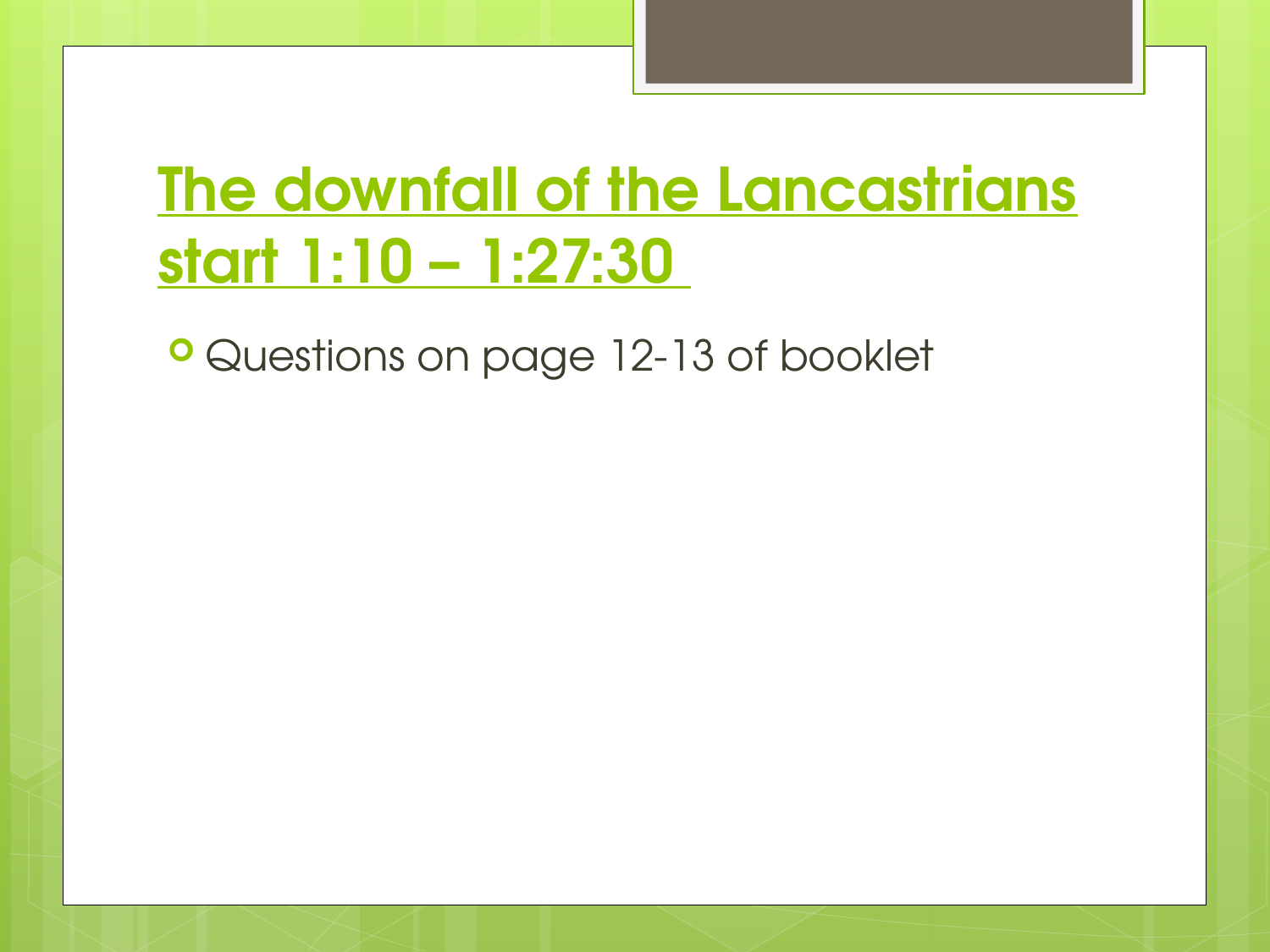

# The downfall of the Lancastrians start 1:10 – 1:27:30
Questions on page 12-13 of booklet